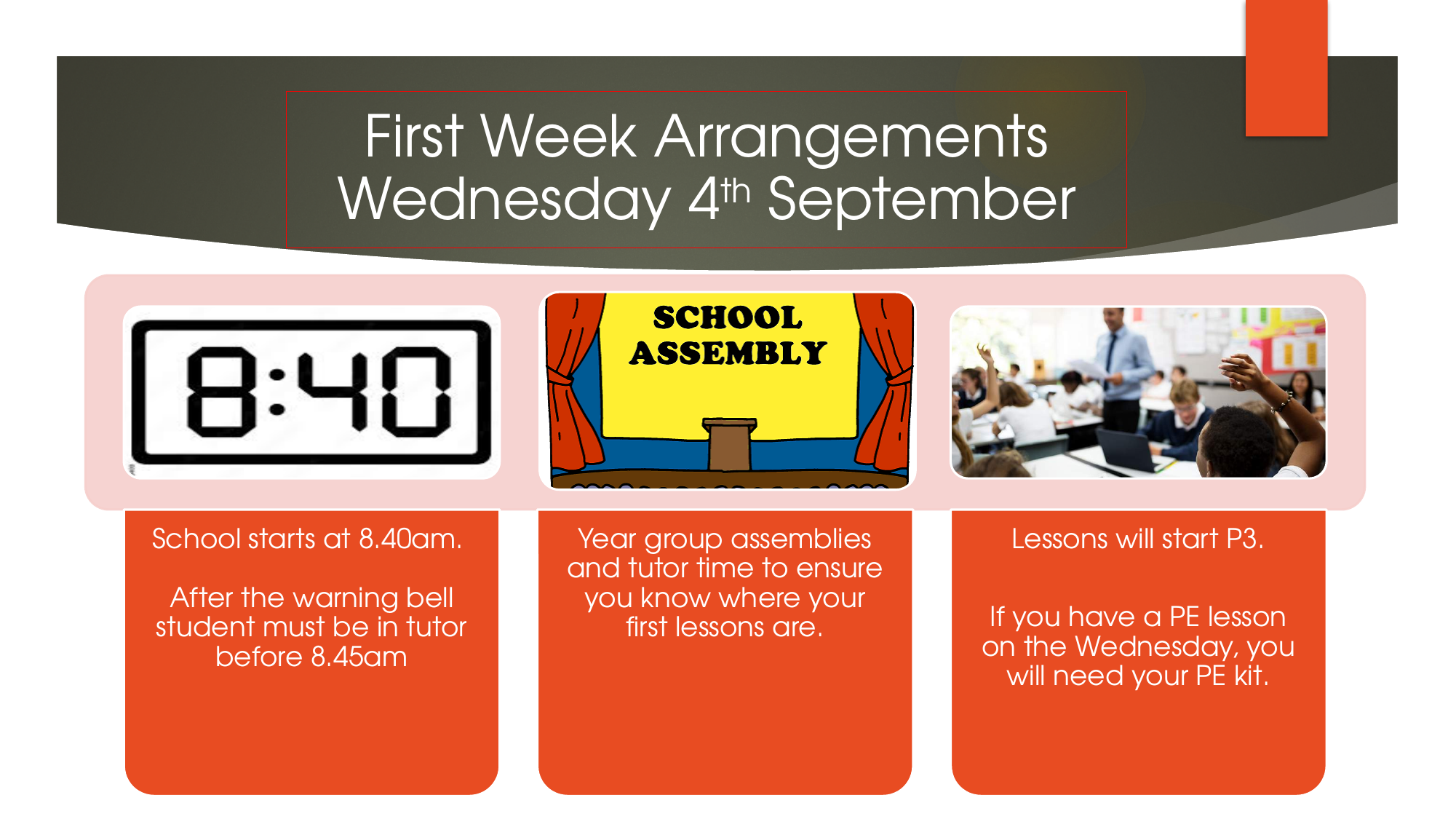

First Week Arrangements
Wednesday 4th September
School starts at 8.40am.
After the warning bell student must be in tutor before 8.45am
Year group assemblies and tutor time to ensure you know where your first lessons are.
Lessons will start P3.

If you have a PE lesson on the Wednesday, you will need your PE kit.